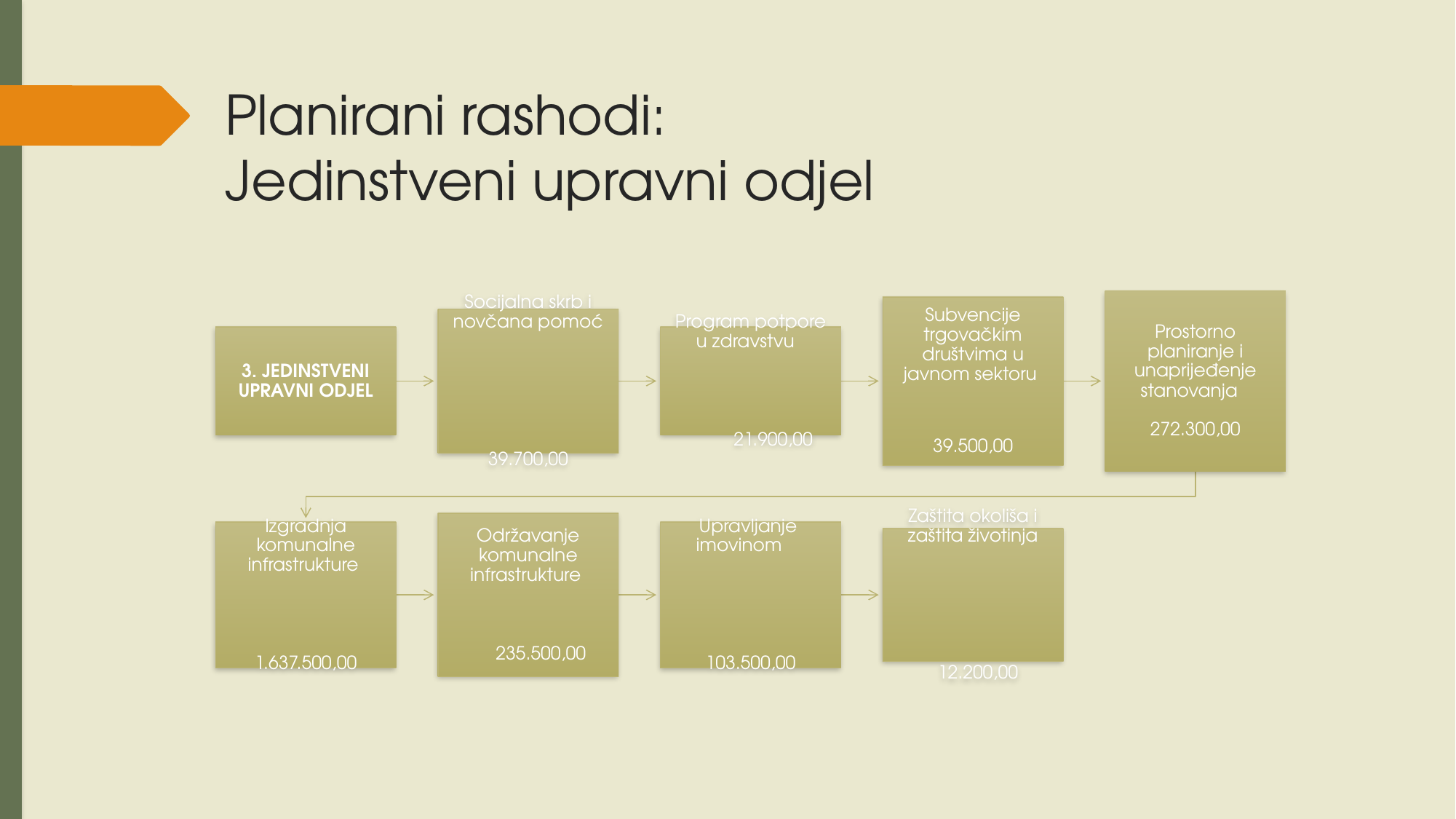

# Planirani rashodi: Jedinstveni upravni odjel

3. JEDINSTVENI UPRAVNI ODJEL

Socijalna skrb i novčana pomoć						      39.700,00

Program potpore u zdravstvu 					                    21.900,00

Subvencije trgovačkim društvima u javnom sektoru

   	39.500,00

Prostorno planiranje i unaprijeđenje stanovanja  		     272.300,00

Izgradnja komunalne infrastrukture 				        1.637.500,00

Održavanje komunalne infrastrukture 			                235.500,00

Upravljanje  imovinom 						           103.500,00
Zaštita okoliša i zaštita životinja						             12.200,00